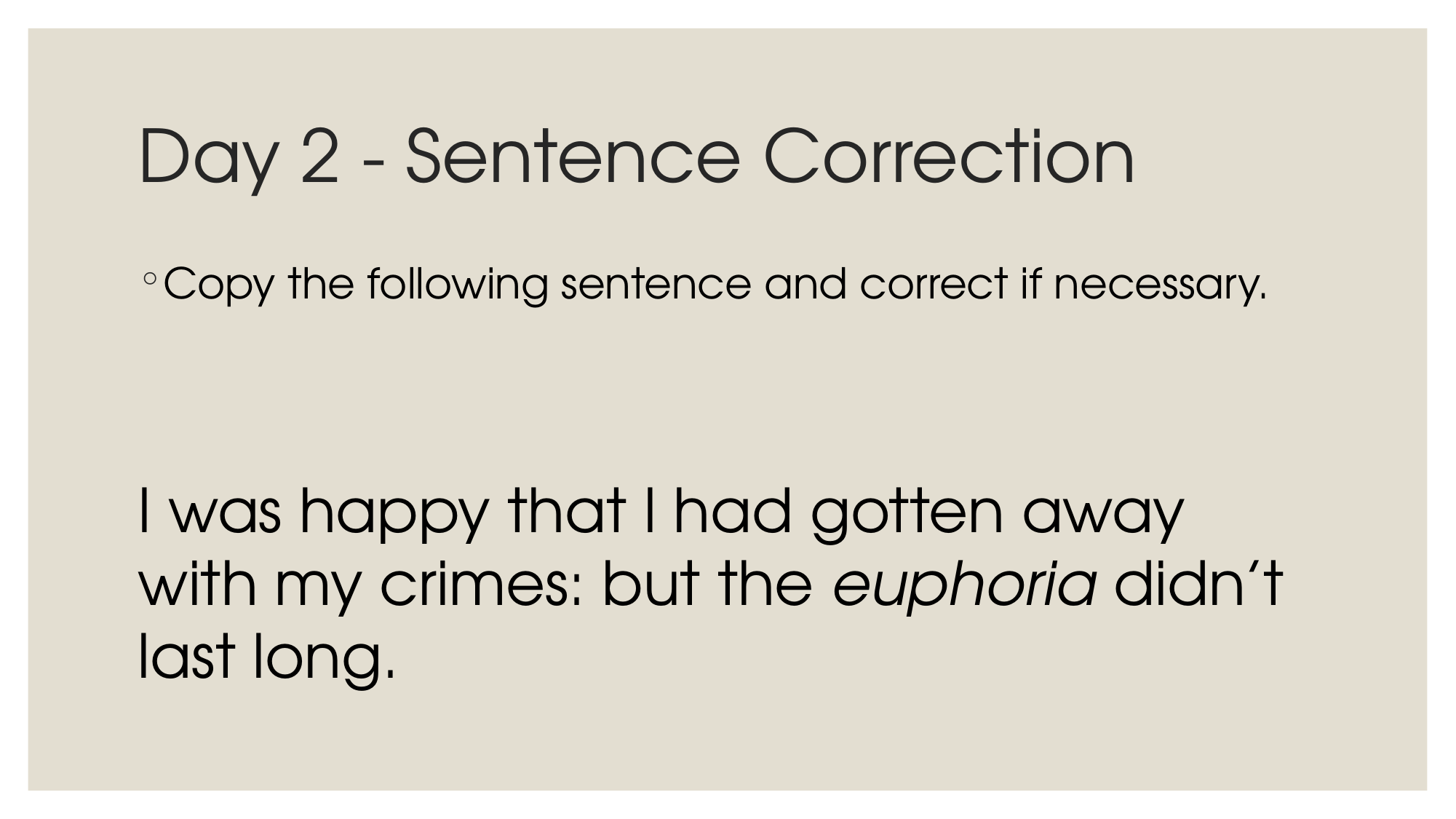

# Day 2 - Sentence Correction
Copy the following sentence and correct if necessary.

I was happy that I had gotten away with my crimes: but the euphoria didn’t last long.